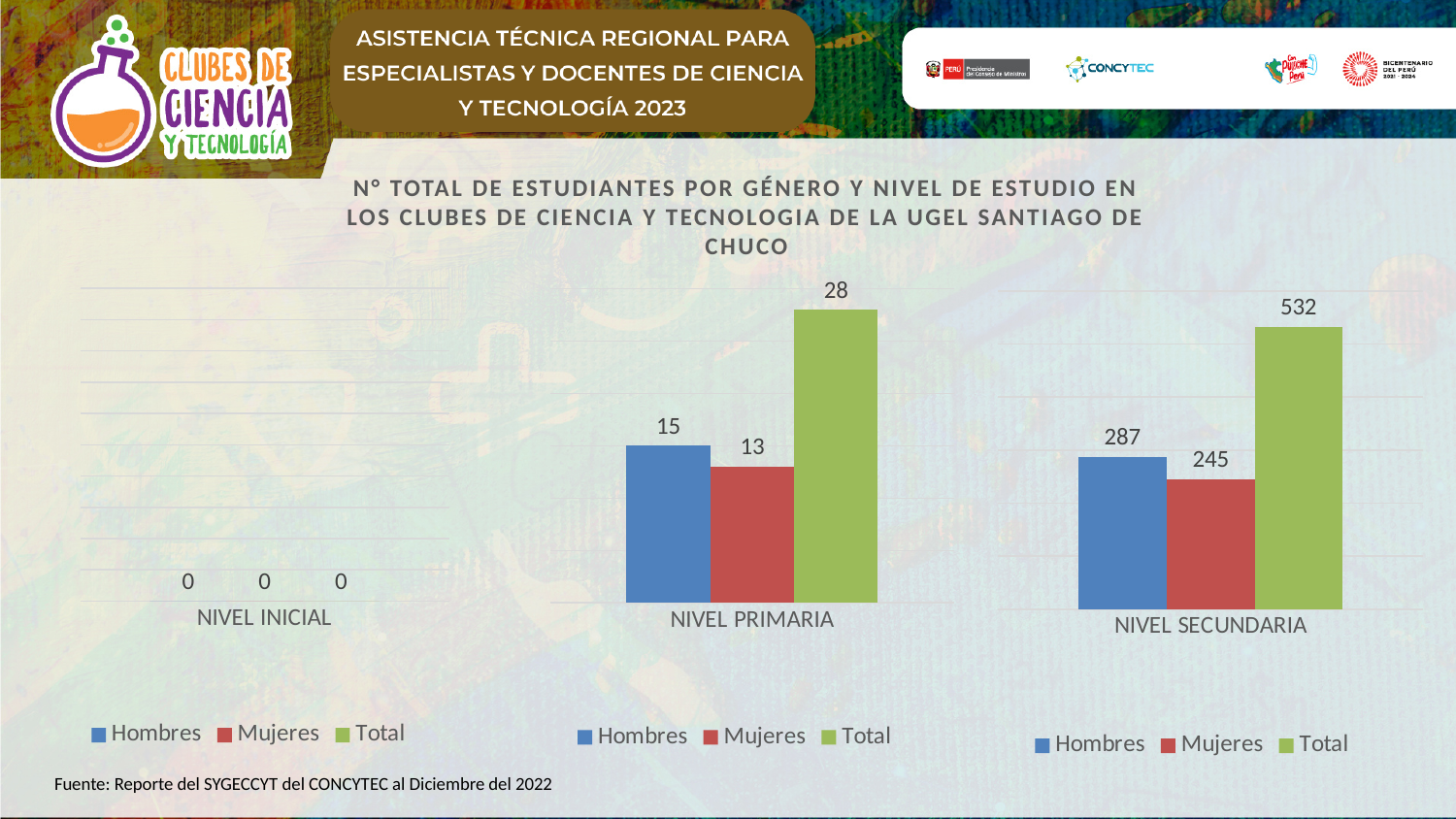

### Chart

| Category | Hombres | Mujeres | Total |
|---|---|---|---|
| NIVEL PRIMARIA | 15.0 | 13.0 | 28.0 |

### Chart

| Category | Hombres | Mujeres | Total |
|---|---|---|---|
| NIVEL SECUNDARIA | 287.0 | 245.0 | 532.0 |

### Chart

| Category | Hombres | Mujeres | Total |
|---|---|---|---|
| NIVEL INICIAL | 0.0 | 0.0 | 0.0 |
N° TOTAL DE ESTUDIANTES POR GÉNERO Y NIVEL DE ESTUDIO EN LOS CLUBES DE CIENCIA Y TECNOLOGIA de la UGEL SANTIAGO DE CHUCO
Fuente: Reporte del SYGECCYT del CONCYTEC al Diciembre del 2022